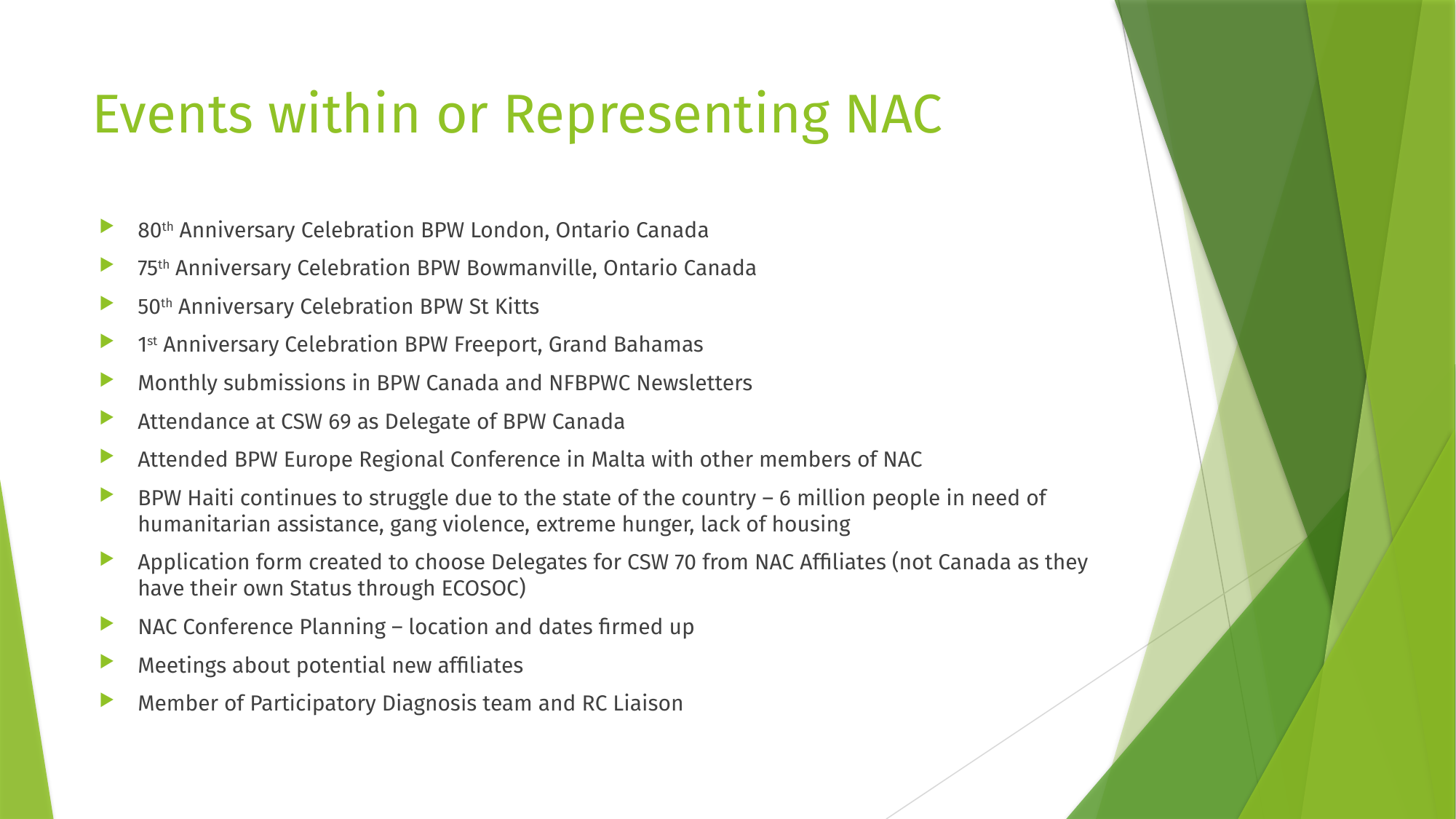

# Events within or Representing NAC
80th Anniversary Celebration BPW London, Ontario Canada
75th Anniversary Celebration BPW Bowmanville, Ontario Canada
50th Anniversary Celebration BPW St Kitts
1st Anniversary Celebration BPW Freeport, Grand Bahamas
Monthly submissions in BPW Canada and NFBPWC Newsletters
Attendance at CSW 69 as Delegate of BPW Canada
Attended BPW Europe Regional Conference in Malta with other members of NAC
BPW Haiti continues to struggle due to the state of the country – 6 million people in need of humanitarian assistance, gang violence, extreme hunger, lack of housing
Application form created to choose Delegates for CSW 70 from NAC Affiliates (not Canada as they have their own Status through ECOSOC)
NAC Conference Planning – location and dates firmed up
Meetings about potential new affiliates
Member of Participatory Diagnosis team and RC Liaison